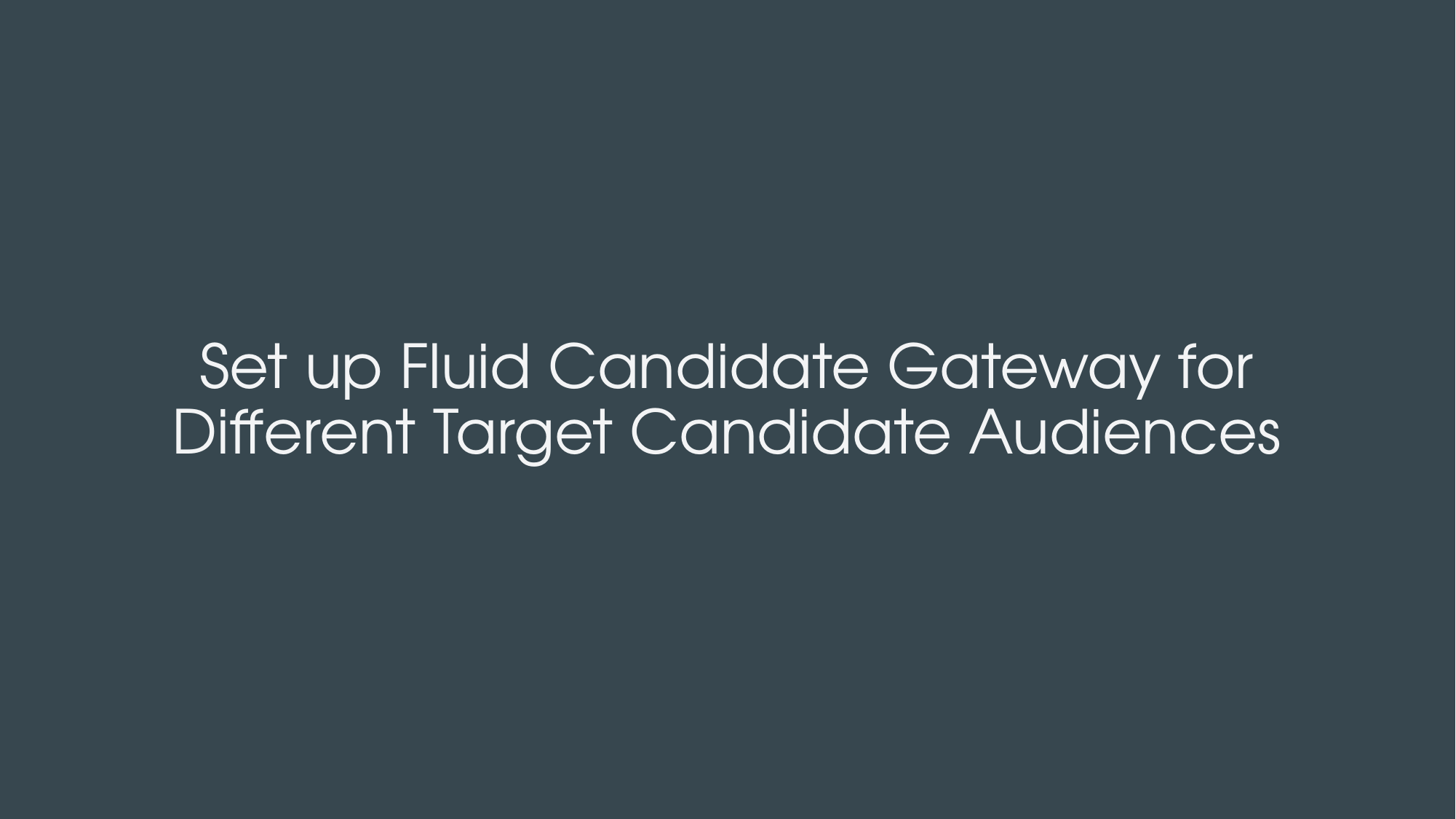

# Set up Fluid Candidate Gateway for Different Target Candidate Audiences